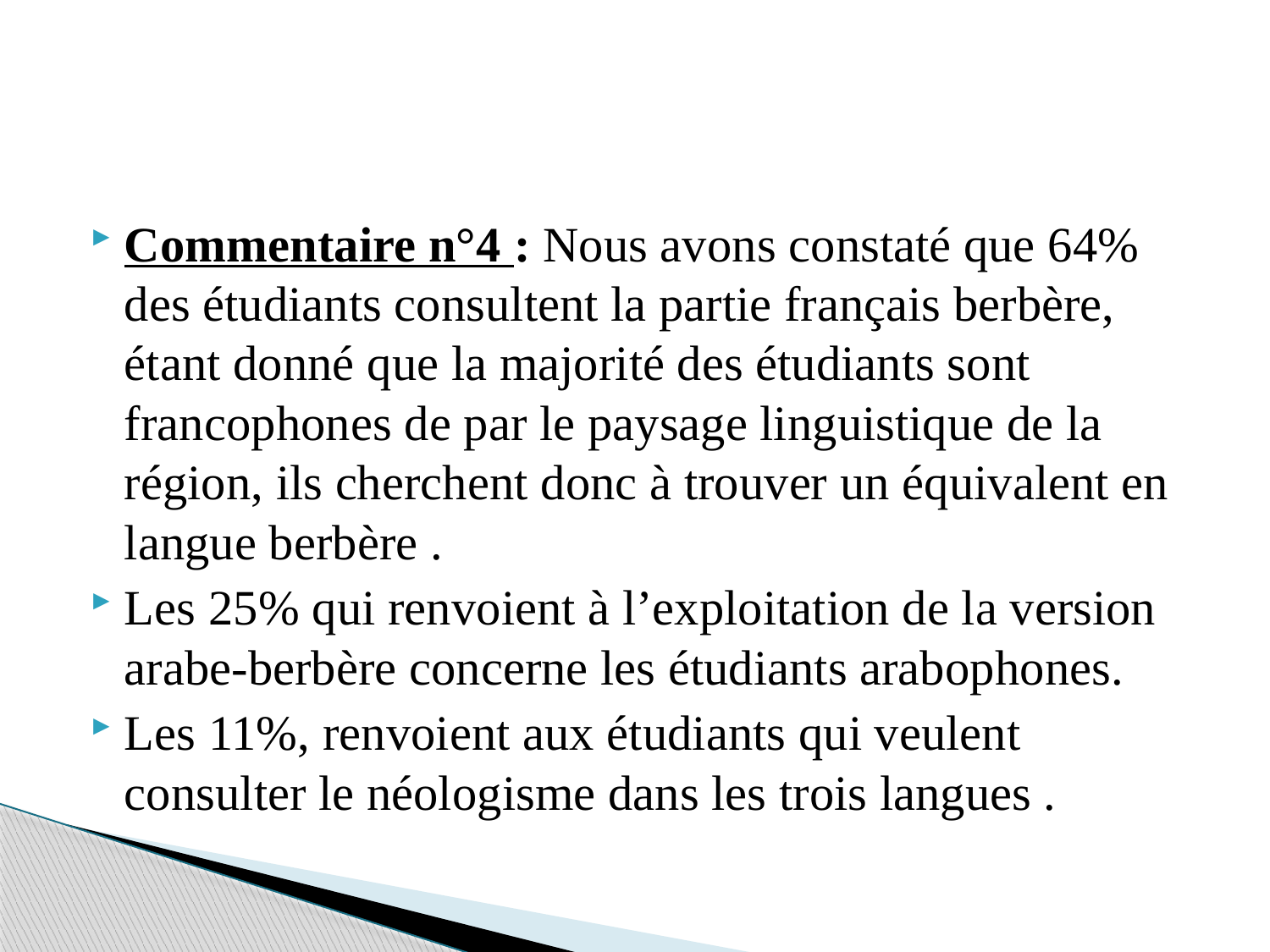

#
Commentaire n°4 : Nous avons constaté que 64% des étudiants consultent la partie français berbère, étant donné que la majorité des étudiants sont francophones de par le paysage linguistique de la région, ils cherchent donc à trouver un équivalent en langue berbère .
Les 25% qui renvoient à l’exploitation de la version arabe-berbère concerne les étudiants arabophones.
Les 11%, renvoient aux étudiants qui veulent consulter le néologisme dans les trois langues .